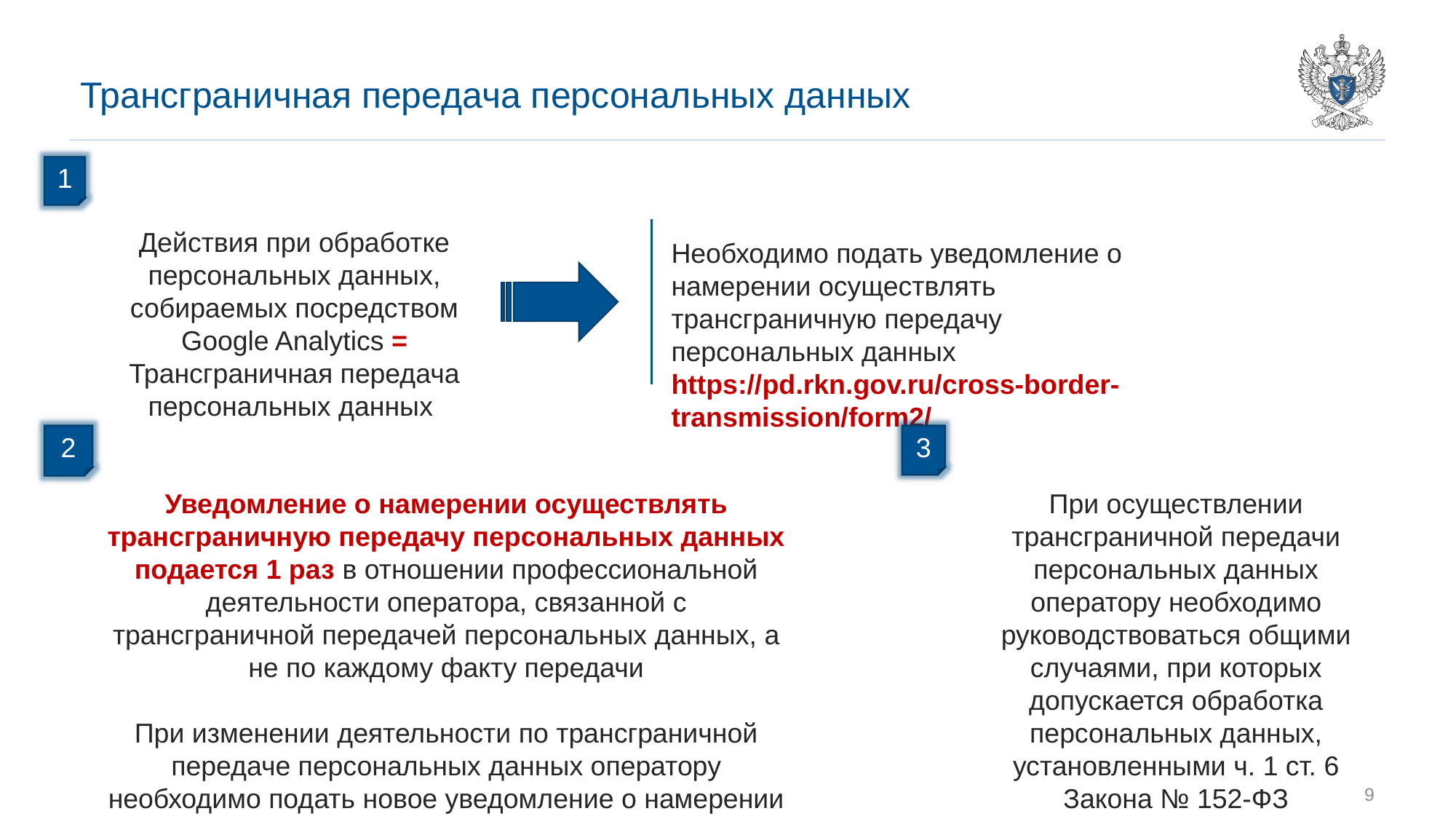

# Трансграничная передача персональных данных
1
Действия при обработке персональных данных, собираемых посредством Google Analytics = Трансграничная передача персональных данных
Необходимо подать уведомление о намерении осуществлять трансграничную передачу персональных данных
https://pd.rkn.gov.ru/cross-border-transmission/form2/

2
3
Уведомление о намерении осуществлять трансграничную передачу персональных данных подается 1 раз в отношении профессиональной деятельности оператора, связанной с трансграничной передачей персональных данных, а не по каждому факту передачи

При изменении деятельности по трансграничной передаче персональных данных оператору необходимо подать новое уведомление о намерении осуществлять трансграничную передачу персональных данных
При осуществлении трансграничной передачи персональных данных оператору необходимо руководствоваться общими случаями, при которых допускается обработка персональных данных, установленными ч. 1 ст. 6 Закона № 152-ФЗ
9